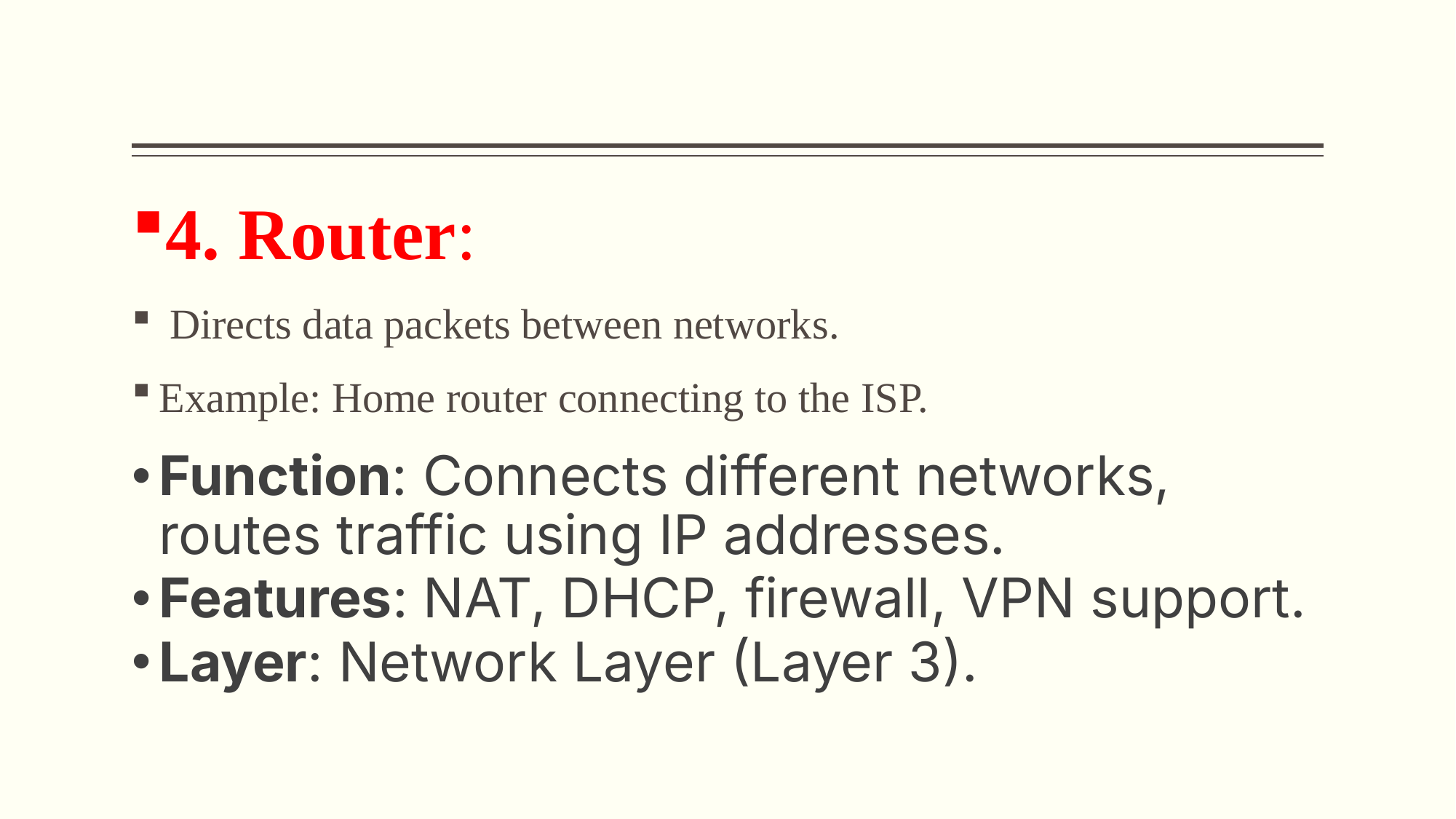

#
4. Router:
 Directs data packets between networks.
Example: Home router connecting to the ISP.
Function: Connects different networks, routes traffic using IP addresses.
Features: NAT, DHCP, firewall, VPN support.
Layer: Network Layer (Layer 3).